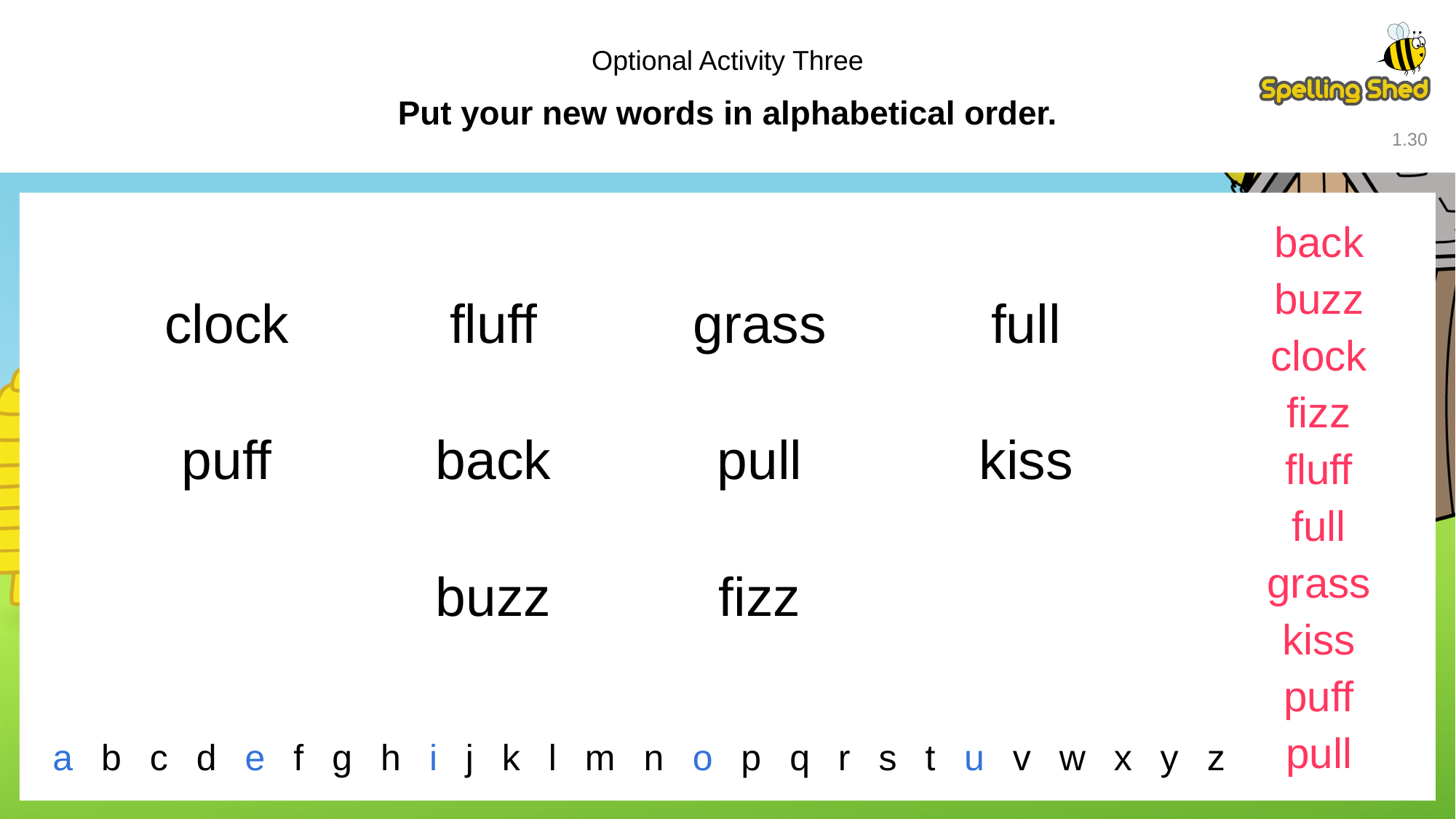

Optional Activity Three
Put your new words in alphabetical order.
1.30
back
buzz
clock
fluff
grass
full
clock
fizz
puff
back
pull
kiss
fluff
full
buzz
fizz
grass
kiss
puff
pull
a b c d e f g h i j k l m n o p q r s t u v w x y z